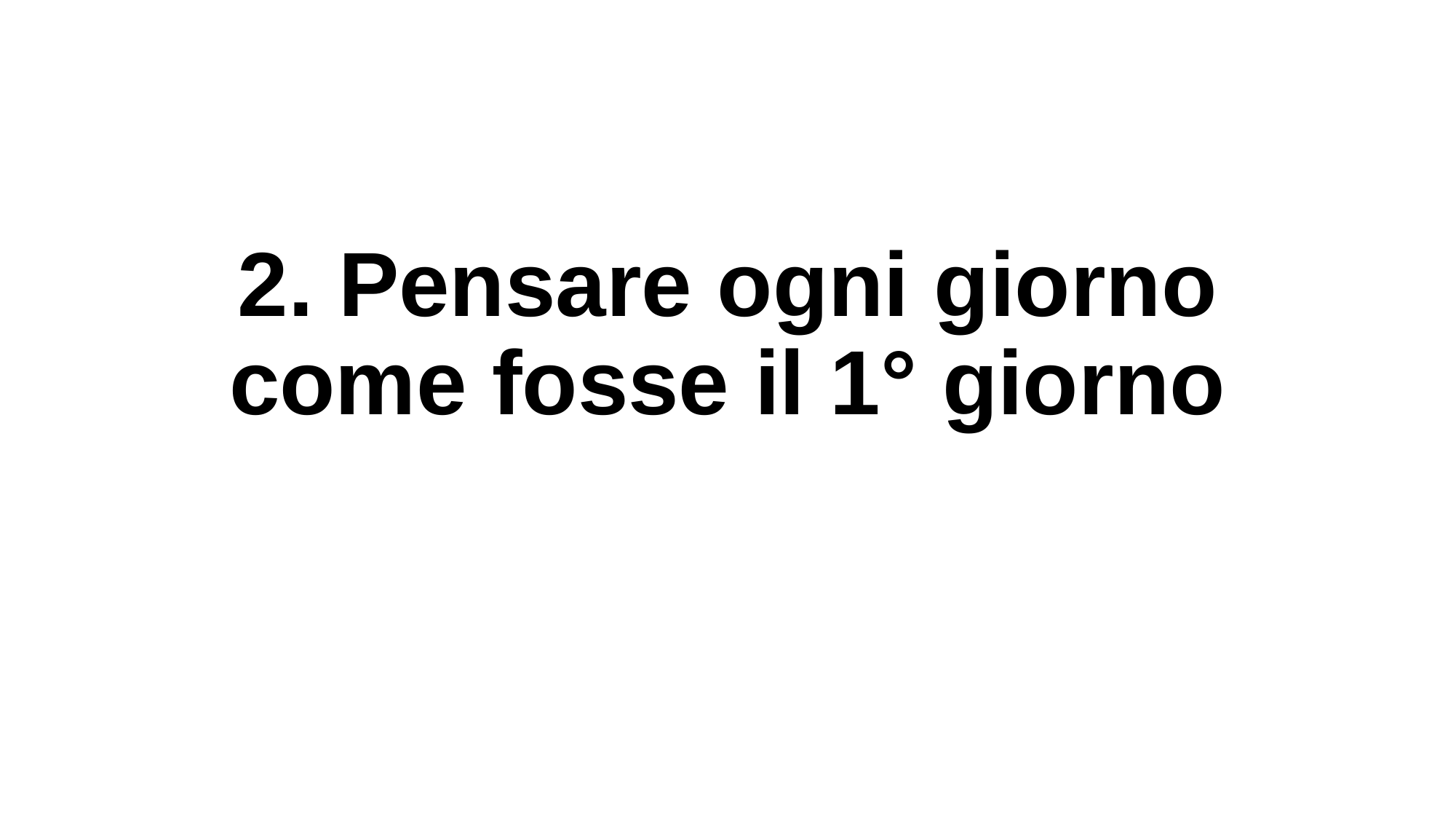

# 2. Pensare ogni giorno come fosse il 1° giorno